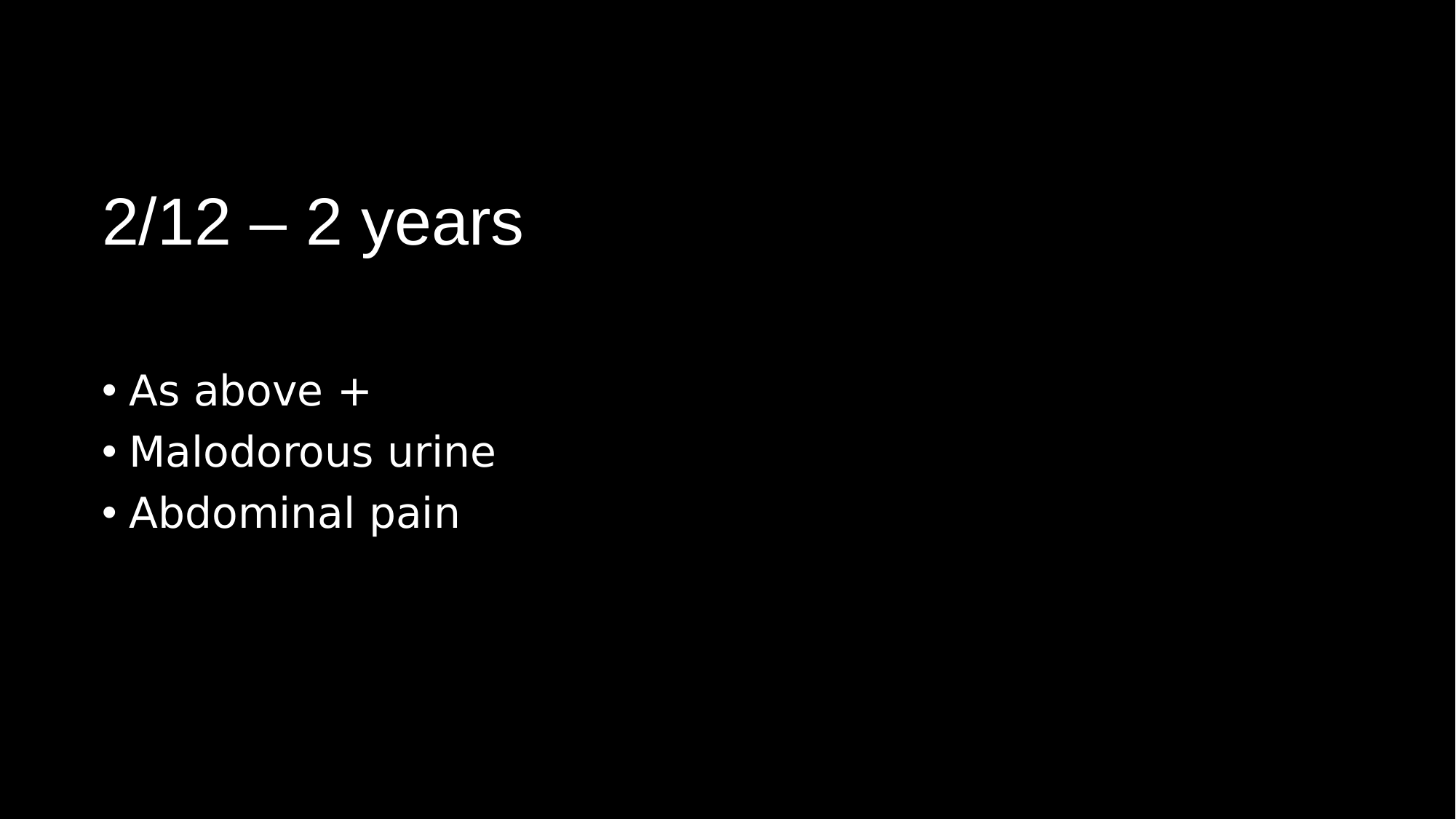

# 2/12 – 2 years
As above +
Malodorous urine
Abdominal pain